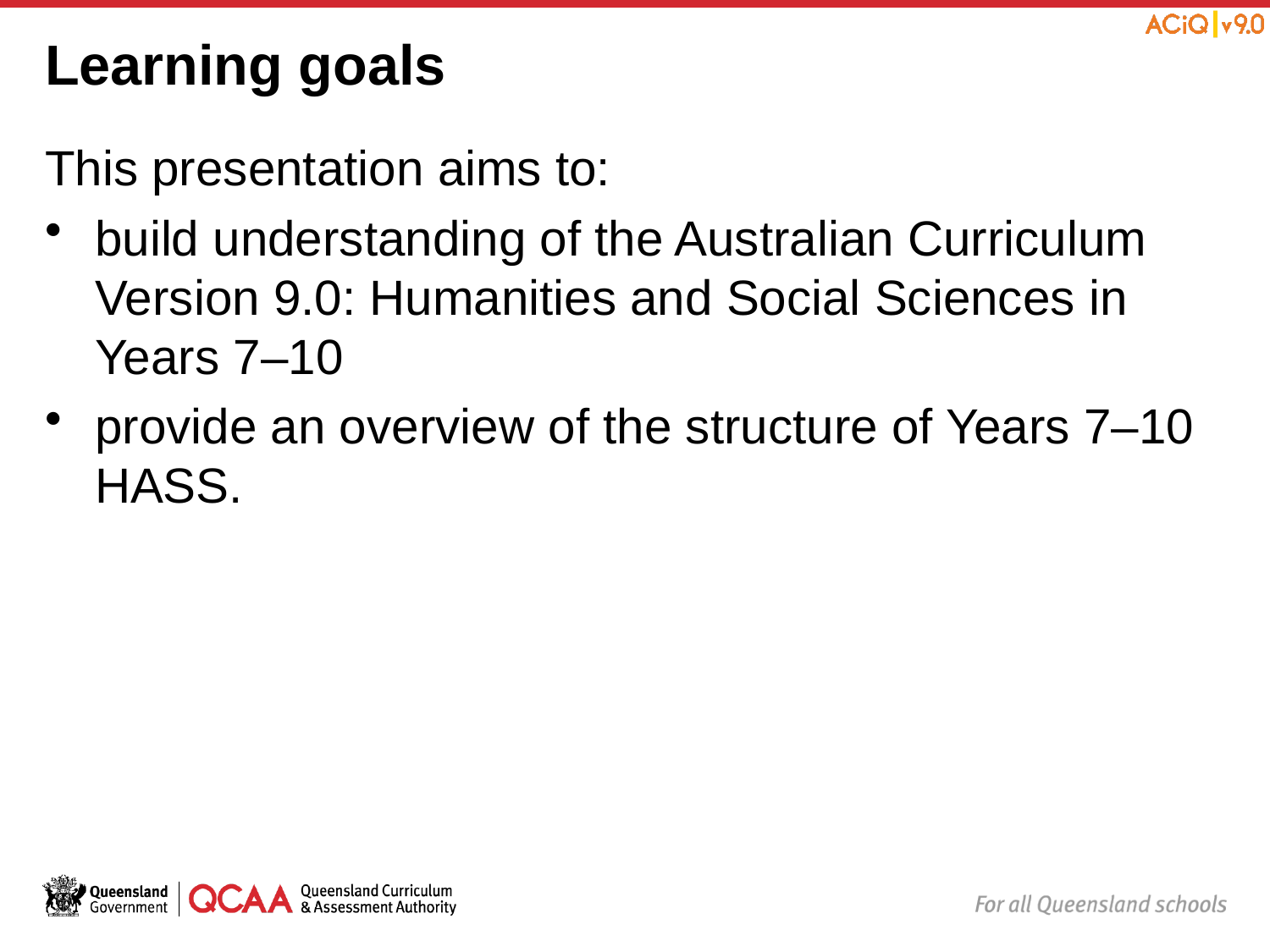

# Learning goals
This presentation aims to:
build understanding of the Australian Curriculum Version 9.0: Humanities and Social Sciences in Years 7–10
provide an overview of the structure of Years 7–10 HASS.